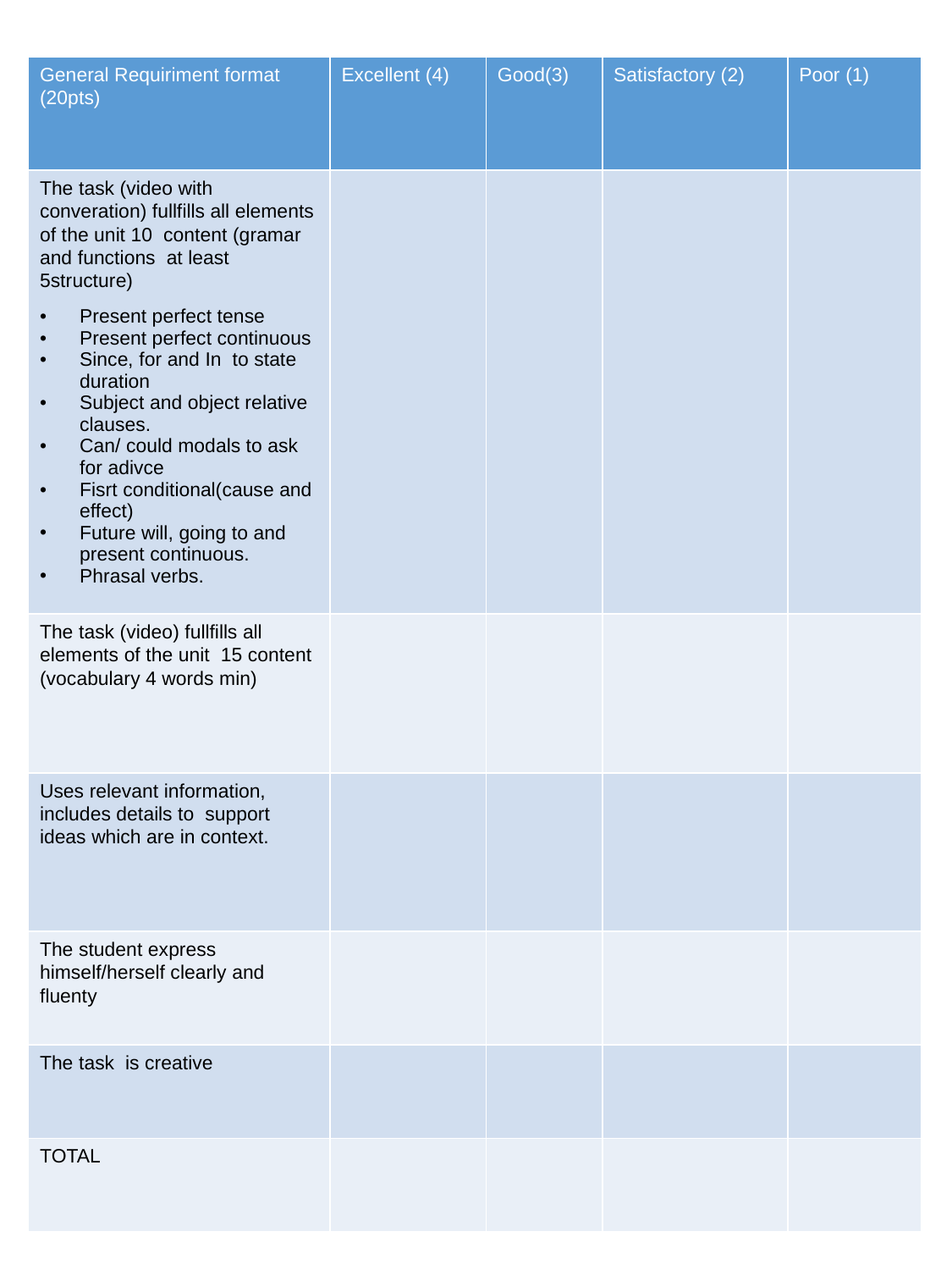

| General Requiriment format (20pts) | Excellent (4) | Good(3) | Satisfactory (2) | Poor (1) |
| --- | --- | --- | --- | --- |
| The task (video with converation) fullfills all elements of the unit 10 content (gramar and functions at least 5structure) Present perfect tense Present perfect continuous Since, for and In to state duration Subject and object relative clauses. Can/ could modals to ask for adivce Fisrt conditional(cause and effect) Future will, going to and present continuous. Phrasal verbs. |  |  |  |  |
| The task (video) fullfills all elements of the unit 15 content (vocabulary 4 words min) |  |  |  |  |
| Uses relevant information, includes details to support ideas which are in context. |  |  |  |  |
| The student express himself/herself clearly and fluenty |  |  |  |  |
| The task is creative |  |  |  |  |
| TOTAL |  |  |  |  |